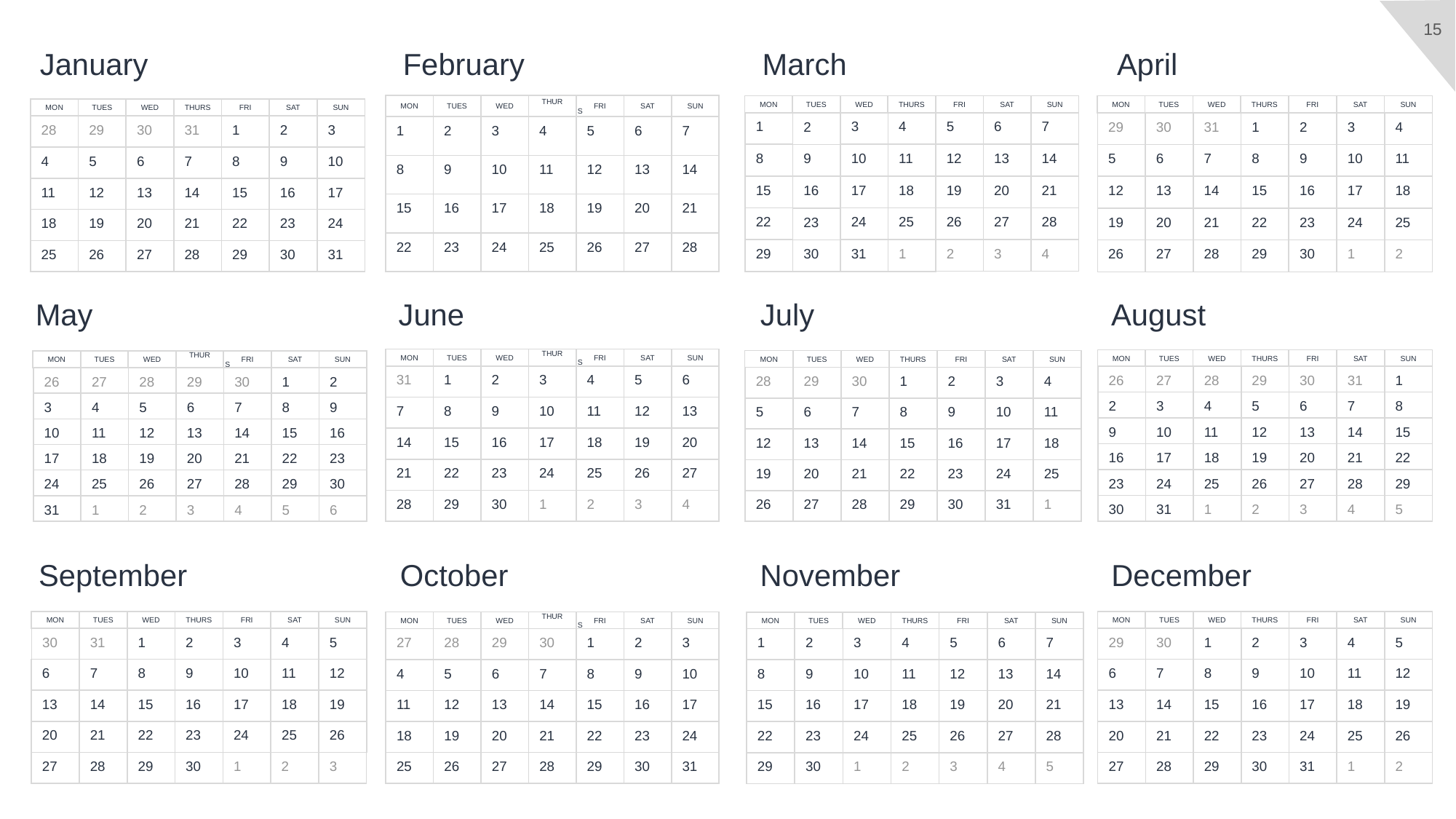

January
February
March
April
MON
TUES
WED
THURS
FRI
SAT
SUN
29
1
30
31
2
3
4
6
7
8
9
10
11
5
13
14
15
12
16
17
18
20
21
22
23
24
25
19
27
28
29
26
30
1
2
MON
TUES
WED
THURS
FRI
SAT
SUN
3
7
4
5
6
1
2
14
10
11
12
13
8
9
17
21
18
19
20
15
16
28
24
25
26
27
22
23
MON
TUES
WED
THURS
FRI
SAT
SUN
1
3
4
5
6
7
2
8
12
13
14
10
11
9
15
17
18
19
20
21
16
22
26
27
28
24
25
23
2
3
4
29
1
31
30
MON
TUES
WED
THURS
FRI
SAT
SUN
28
29
30
31
1
2
3
4
5
6
7
8
9
10
15
16
17
11
12
13
14
18
19
20
21
22
23
24
29
30
31
25
26
27
28
May
June
July
August
MON
TUES
WED
THURS
FRI
SAT
SUN
31
1
2
3
4
5
6
11
12
13
7
8
9
10
14
15
16
17
18
19
20
25
26
27
21
22
23
24
28
29
30
1
2
3
4
MON
TUES
WED
THURS
FRI
SAT
SUN
26
27
29
28
30
31
1
3
4
2
5
6
7
8
10
11
13
14
15
9
12
17
18
16
19
20
21
22
24
25
27
28
29
23
26
31
1
30
2
4
3
5
MON
TUES
WED
THURS
FRI
SAT
SUN
28
1
2
3
4
29
30
5
6
7
8
9
10
11
12
13
14
15
16
17
18
19
20
21
22
23
24
25
26
27
28
29
30
31
1
MON
TUES
WED
THURS
FRI
SAT
SUN
29
27
28
30
1
2
26
6
3
4
5
7
8
9
13
14
15
16
10
11
12
20
17
18
19
21
22
23
27
28
29
30
24
25
26
31
4
2
3
5
1
6
September
October
November
December
MON
TUES
WED
THURS
FRI
SAT
SUN
2
31
1
3
4
5
30
6
9
10
11
12
7
8
13
16
14
15
17
18
19
20
23
24
25
26
21
22
27
30
28
29
1
2
3
MON
TUES
WED
THURS
FRI
SAT
SUN
2
30
1
3
4
5
29
9
10
11
12
6
7
8
16
13
14
15
17
18
19
23
24
25
26
20
21
22
30
31
1
2
27
28
29
MON
TUES
WED
THURS
FRI
SAT
SUN
28
29
30
1
2
3
27
5
6
4
7
8
9
10
12
13
15
16
17
11
14
19
20
18
21
22
23
24
26
27
29
30
31
25
28
MON
TUES
WED
THURS
FRI
SAT
SUN
2
3
4
5
6
7
1
9
10
12
13
14
11
8
16
17
18
19
20
21
15
23
24
26
27
28
25
22
30
1
2
3
4
5
29